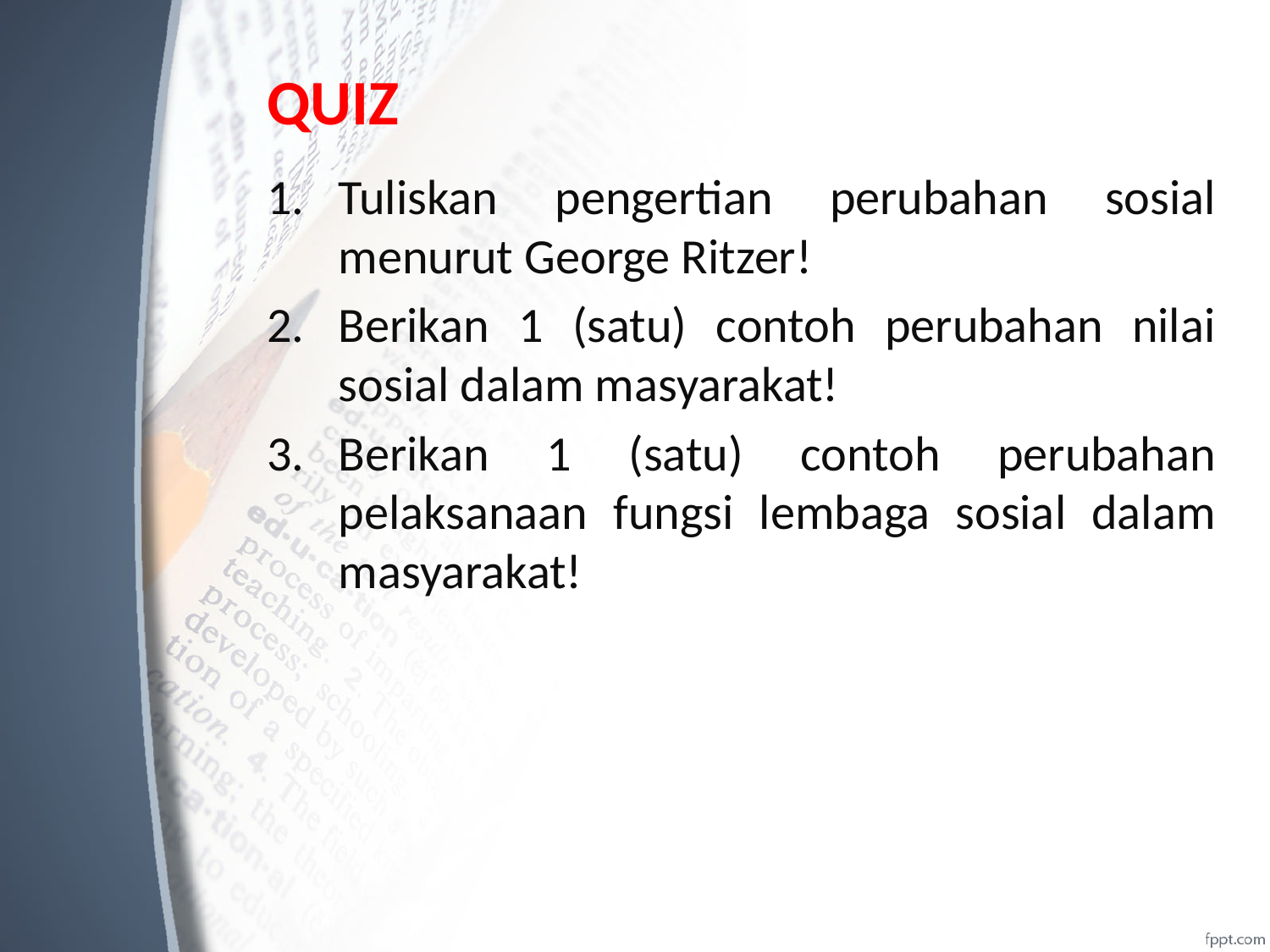

# QUIZ
Tuliskan pengertian perubahan sosial menurut George Ritzer!
Berikan 1 (satu) contoh perubahan nilai sosial dalam masyarakat!
Berikan 1 (satu) contoh perubahan pelaksanaan fungsi lembaga sosial dalam masyarakat!